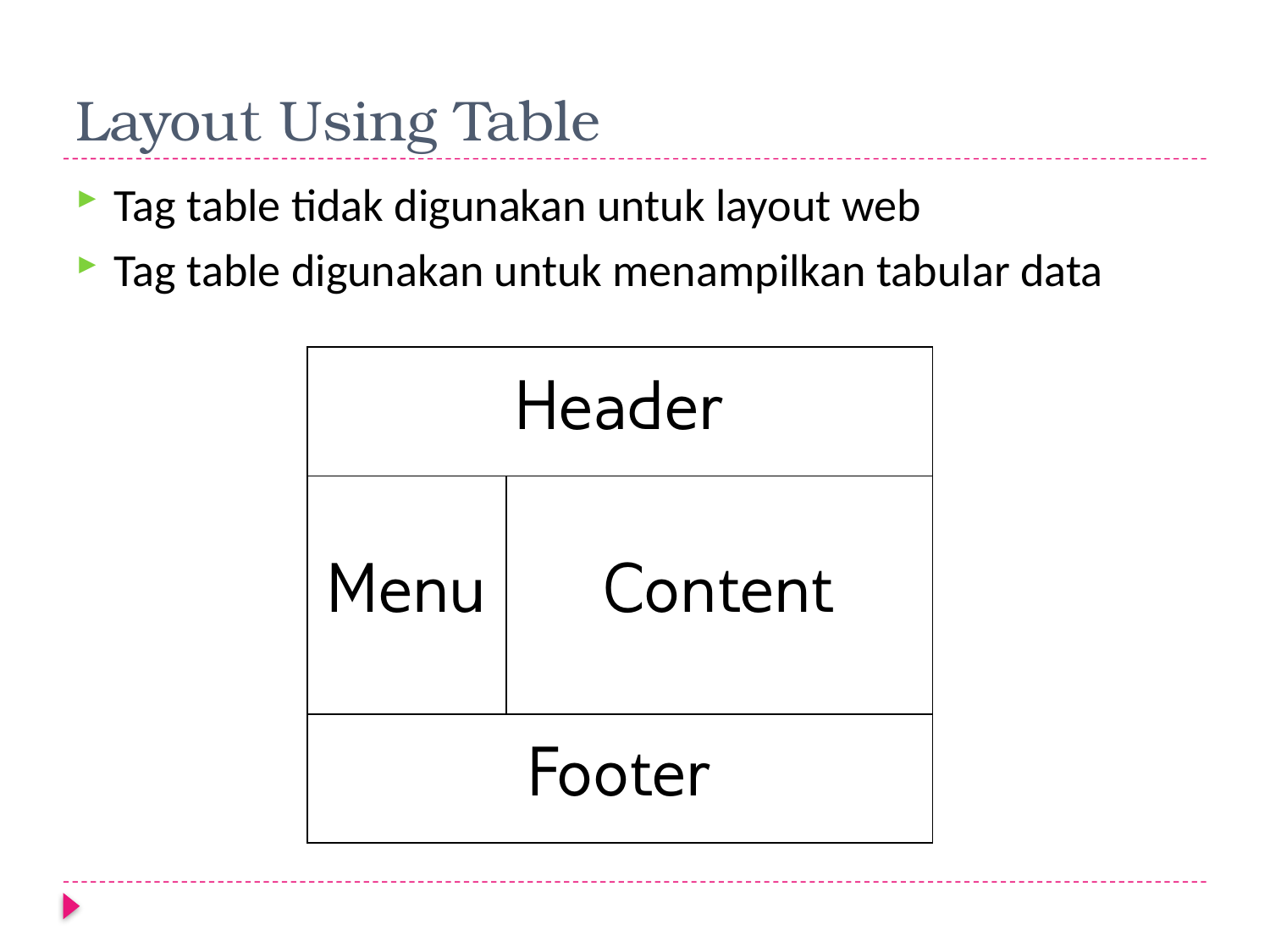

# Layout Using Table
Tag table tidak digunakan untuk layout web
Tag table digunakan untuk menampilkan tabular data
| Header |  |
| --- | --- |
| Menu | Content |
| Footer |  |